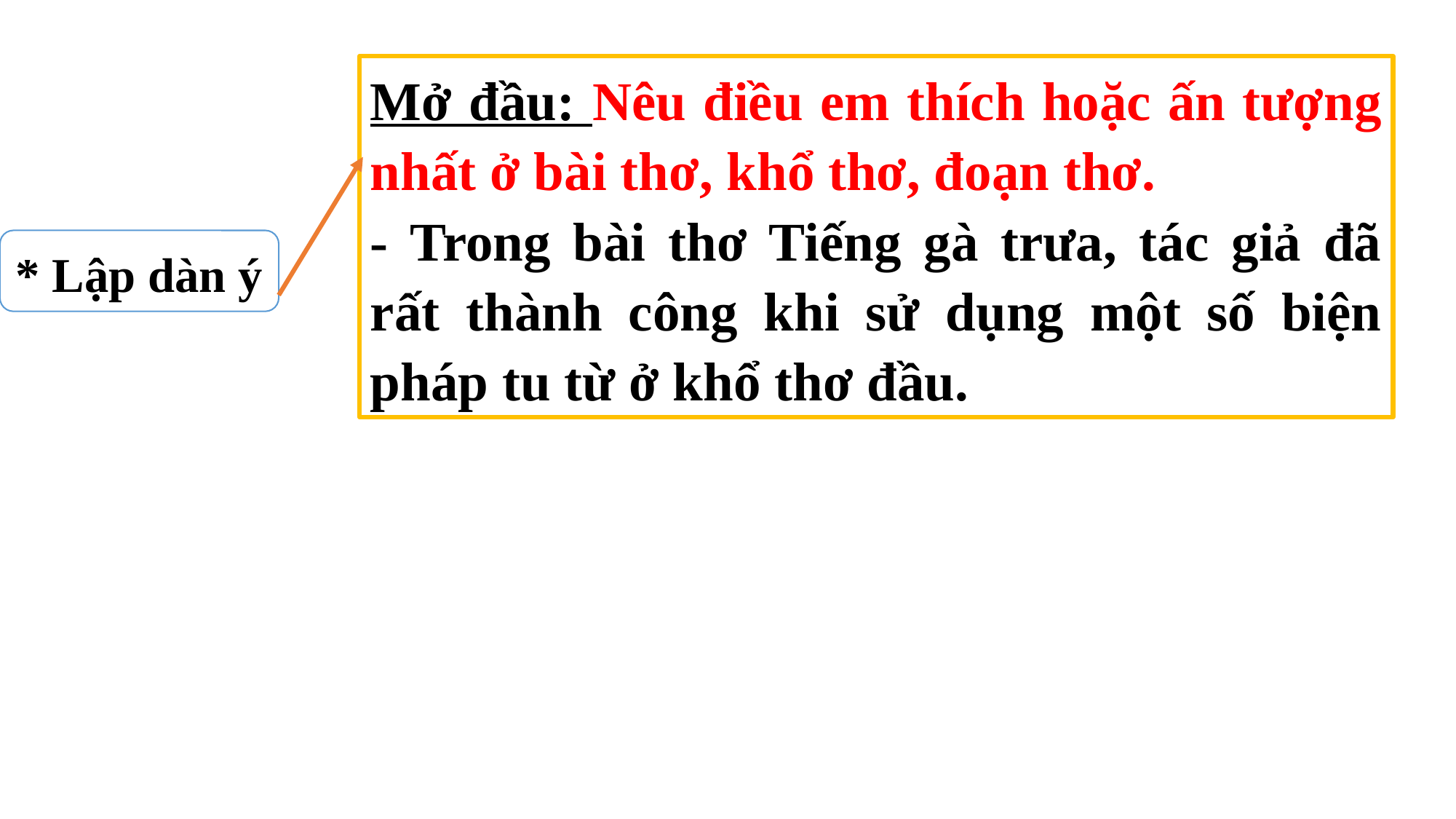

Mở đầu: Nêu điều em thích hoặc ấn tượng nhất ở bài thơ, khổ thơ, đoạn thơ.
- Trong bài thơ Tiếng gà trưa, tác giả đã rất thành công khi sử dụng một số biện pháp tu từ ở khổ thơ đầu.
* Lập dàn ý